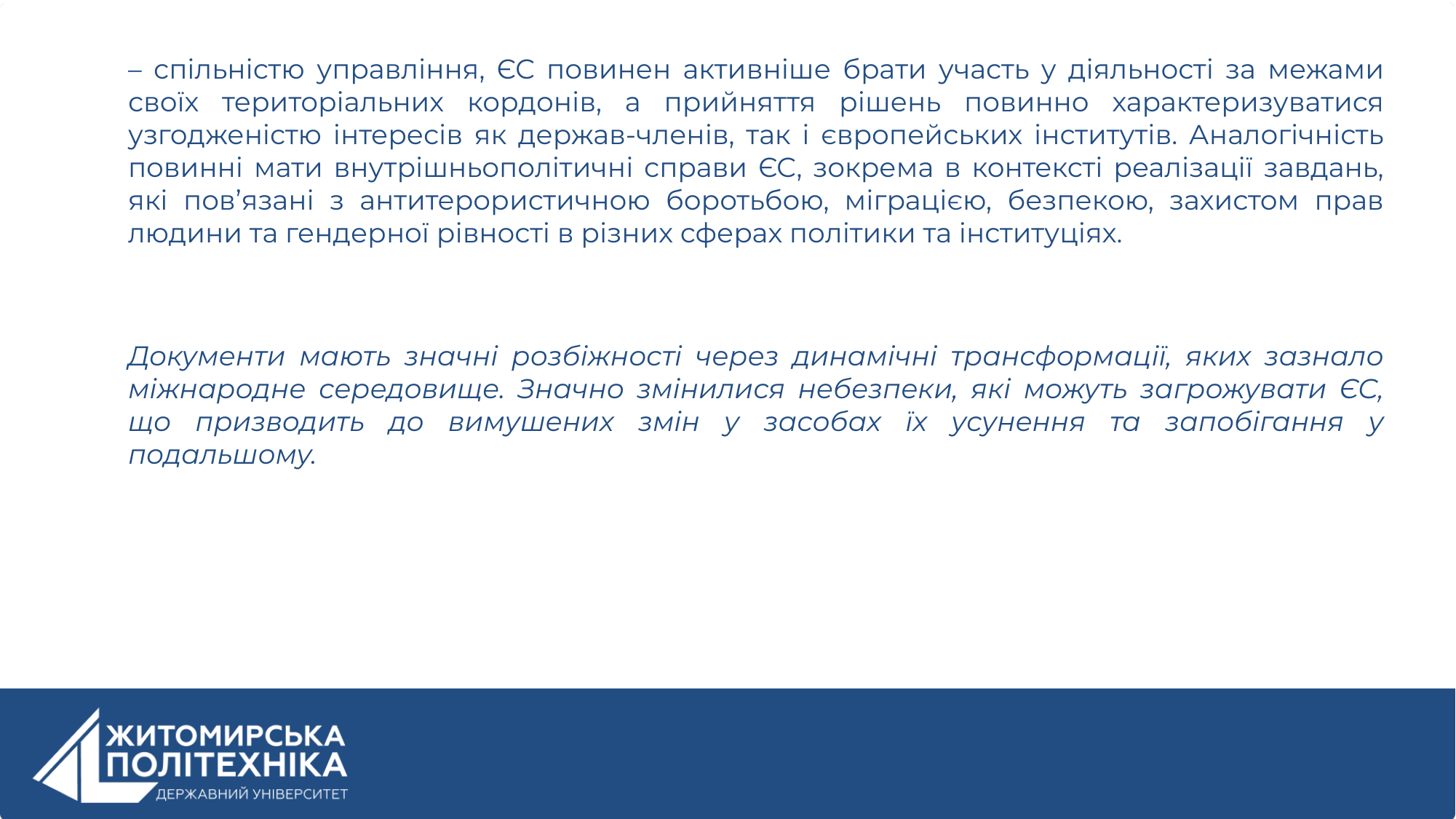

– спільністю управління, ЄС повинен активніше брати участь у діяльності за межами своїх територіальних кордонів, а прийняття рішень повинно характеризуватися узгодженістю інтересів як держав-членів, так і європейських інститутів. Аналогічність повинні мати внутрішньополітичні справи ЄС, зокрема в контексті реалізації завдань, які пов’язані з антитерористичною боротьбою, міграцією, безпекою, захистом прав людини та гендерної рівності в різних сферах політики та інституціях.
Документи мають значні розбіжності через динамічні трансформації, яких зазнало міжнародне середовище. Значно змінилися небезпеки, які можуть загрожувати ЄС, що призводить до вимушених змін у засобах їх усунення та запобігання у подальшому.